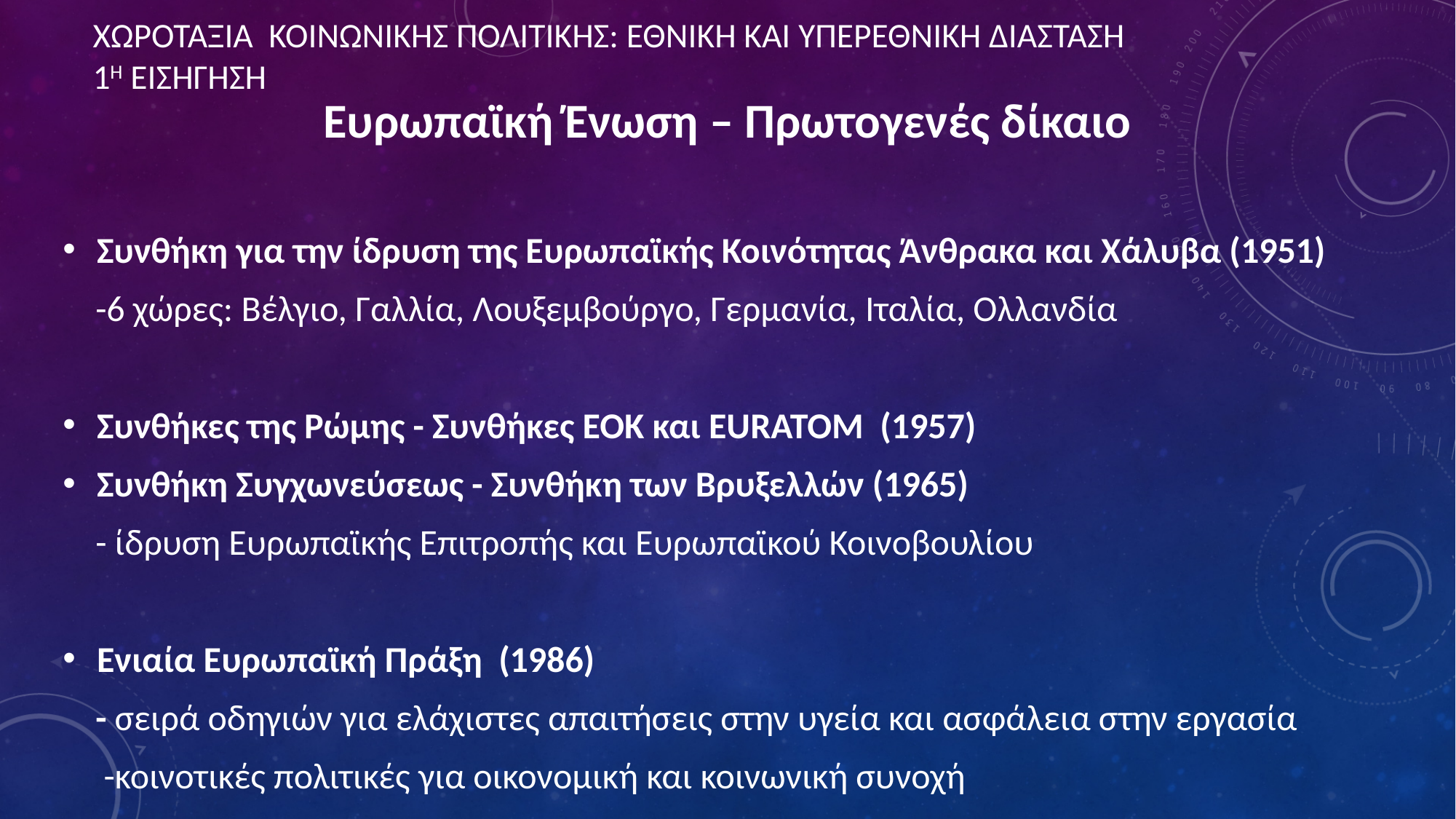

# ΧΩΡΟΤΑΞΙΑ  ΚΟΙΝΩΝΙΚΗΣ ΠΟΛΙΤΙΚΗΣ: ΕΘΝΙΚΗ ΚΑΙ ΥΠΕΡΕΘΝΙΚΗ ΔΙΑΣΤΑΣΗ 1η ΕΙΣΗΓΗΣΗ
Ευρωπαϊκή Ένωση – Πρωτογενές δίκαιο

Συνθήκη για την ίδρυση της Ευρωπαϊκής Κοινότητας Άνθρακα και Χάλυβα (1951)
    -6 χώρες: Βέλγιο, Γαλλία, Λουξεμβούργο, Γερμανία, Ιταλία, Ολλανδία

Συνθήκες της Ρώμης - Συνθήκες ΕΟΚ και EURATOM  (1957)
Συνθήκη Συγχωνεύσεως - Συνθήκη των Βρυξελλών (1965)
    - ίδρυση Ευρωπαϊκής Επιτροπής και Ευρωπαϊκού Κοινοβουλίου

Ενιαία Ευρωπαϊκή Πράξη  (1986)
    - σειρά οδηγιών για ελάχιστες απαιτήσεις στην υγεία και ασφάλεια στην εργασία
     -κοινοτικές πολιτικές για οικονομική και κοινωνική συνοχή